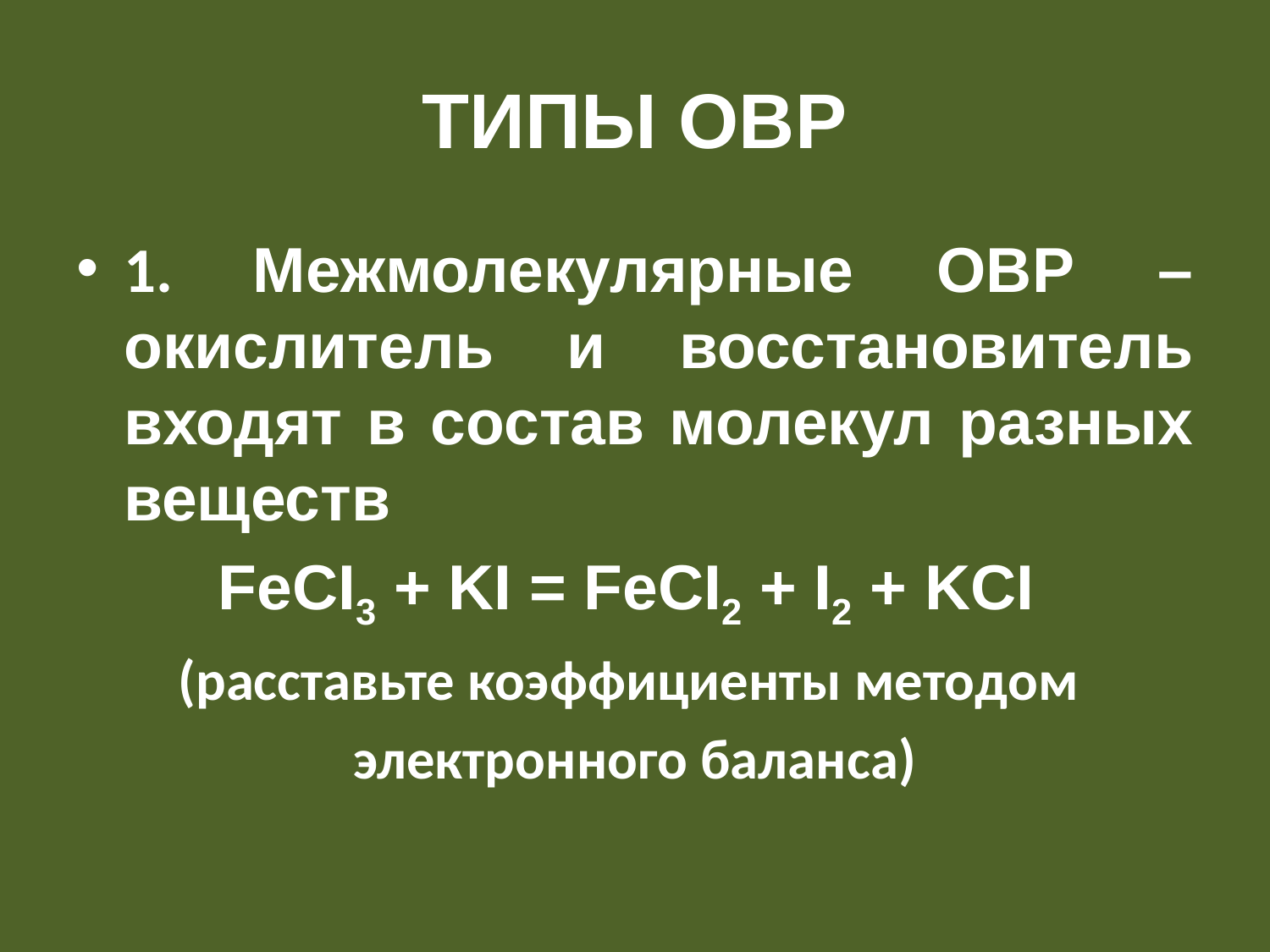

# Типы овр
1. Межмолекулярные ОВР – окислитель и восстановитель входят в состав молекул разных веществ
FeCI3 + KI = FeCI2 + I2 + KCI
(расставьте коэффициенты методом
электронного баланса)